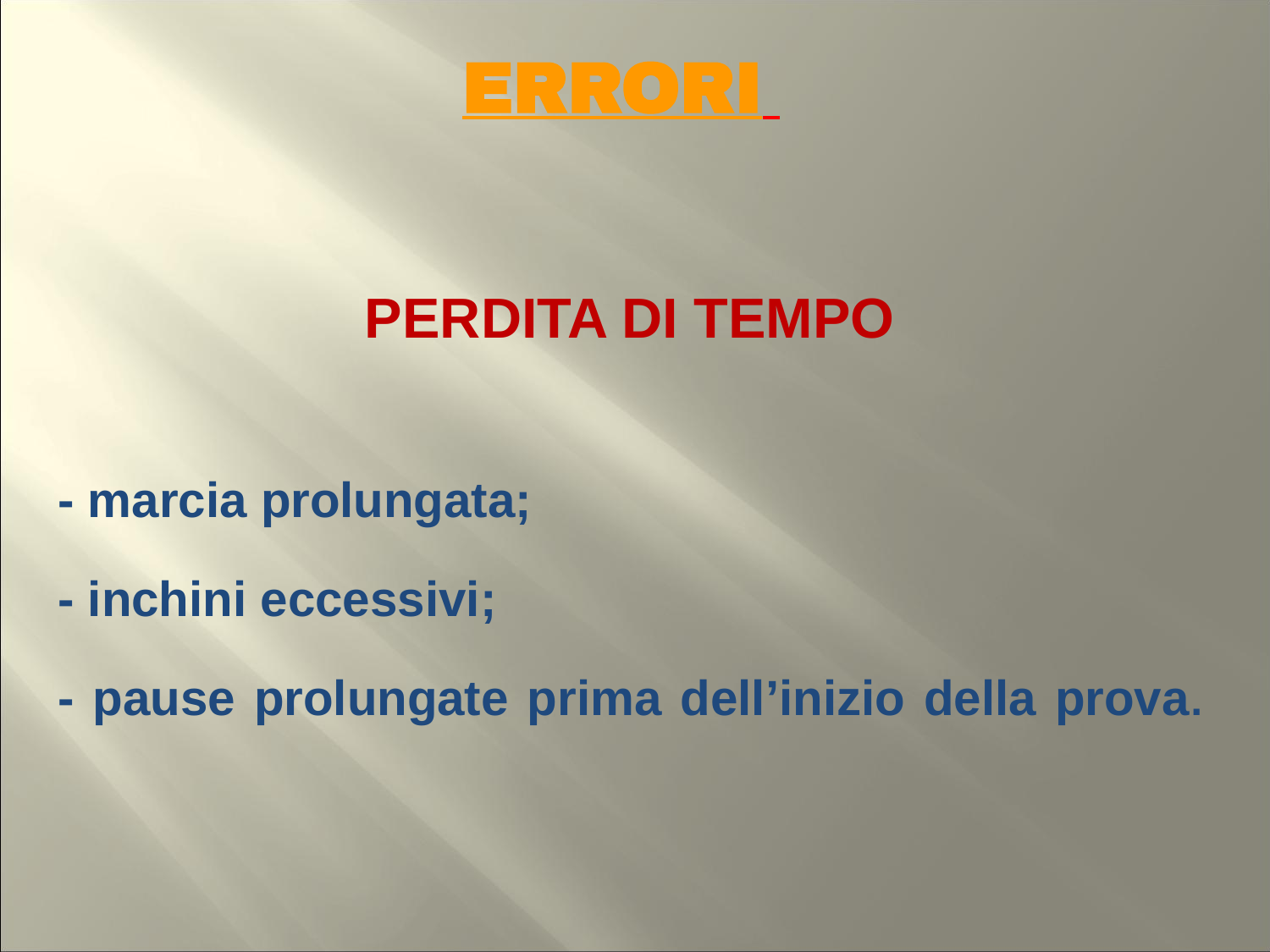

# ERRORI

PERDITA DI TEMPO

- marcia prolungata;
- inchini eccessivi;
- pause prolungate prima dell’inizio della prova.